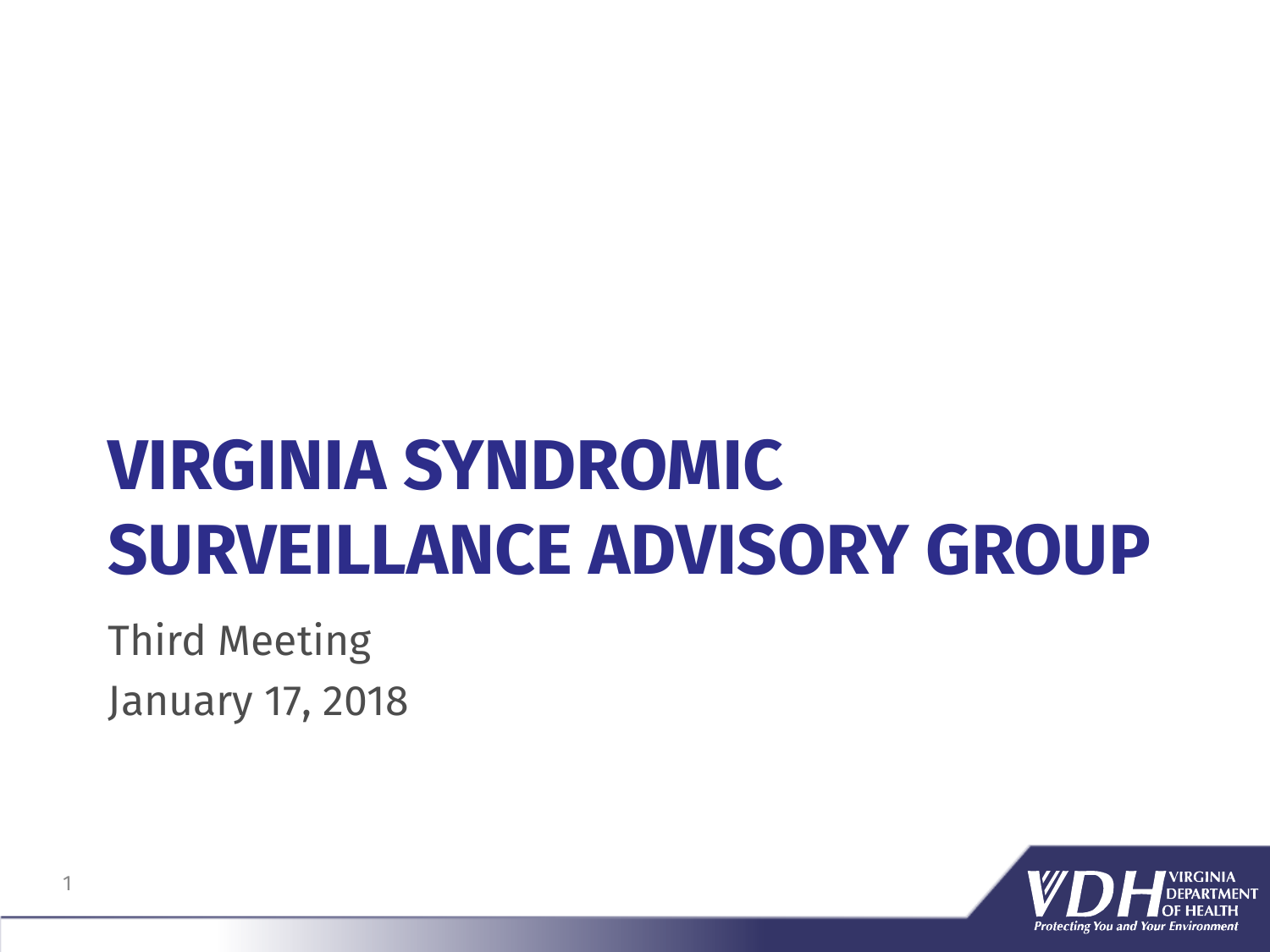

# Virginia Syndromic surveillance Advisory Group
Third Meeting
January 17, 2018
1